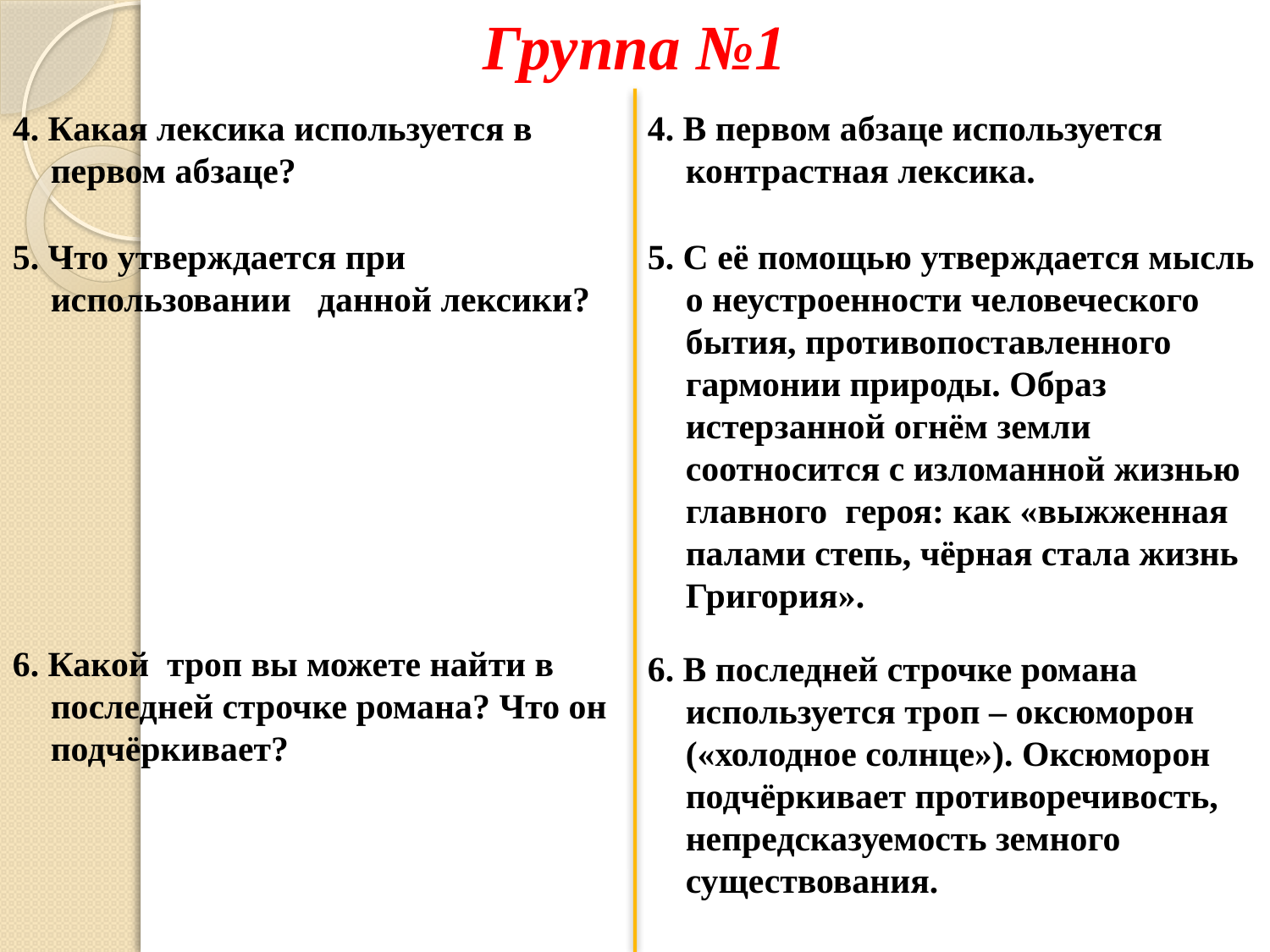

Группа №1
4. Какая лексика используется в первом абзаце?
4. В первом абзаце используется контрастная лексика.
5. Что утверждается при использовании   данной лексики?
5. С её помощью утверждается мысль о неустроенности человеческого бытия, противопоставленного гармонии природы. Образ истерзанной огнём земли соотносится с изломанной жизнью главного  героя: как «выжженная палами степь, чёрная стала жизнь Григория».
6. Какой  троп вы можете найти в последней строчке романа? Что он подчёркивает?
6. В последней строчке романа используется троп – оксюморон («холодное солнце»). Оксюморон подчёркивает противоречивость, непредсказуемость земного существования.